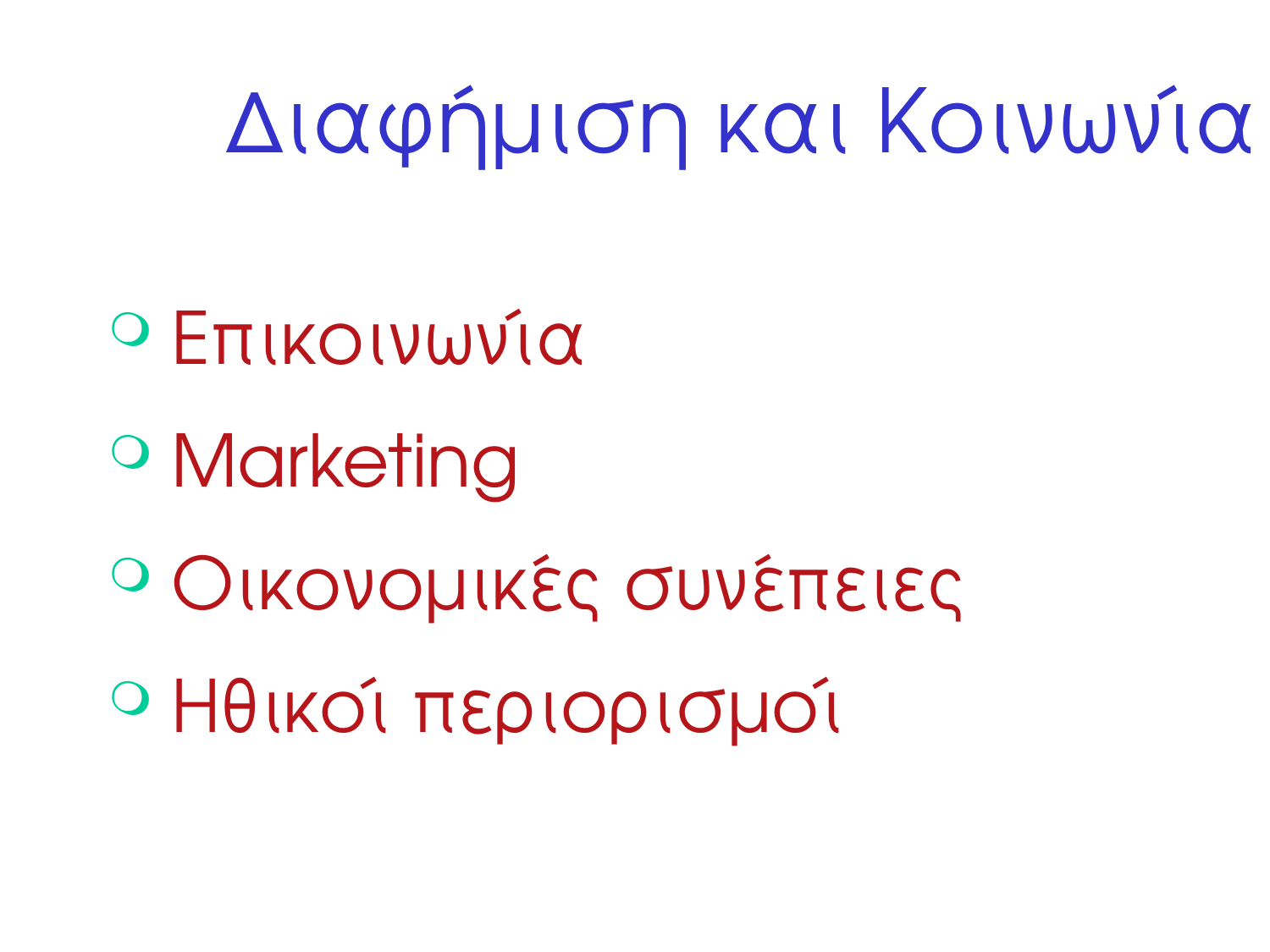

Διαφήμιση και Κοινωνία
Επικοινωνία
Marketing
Οικονομικές συνέπειες
Ηθικοί περιορισμοί